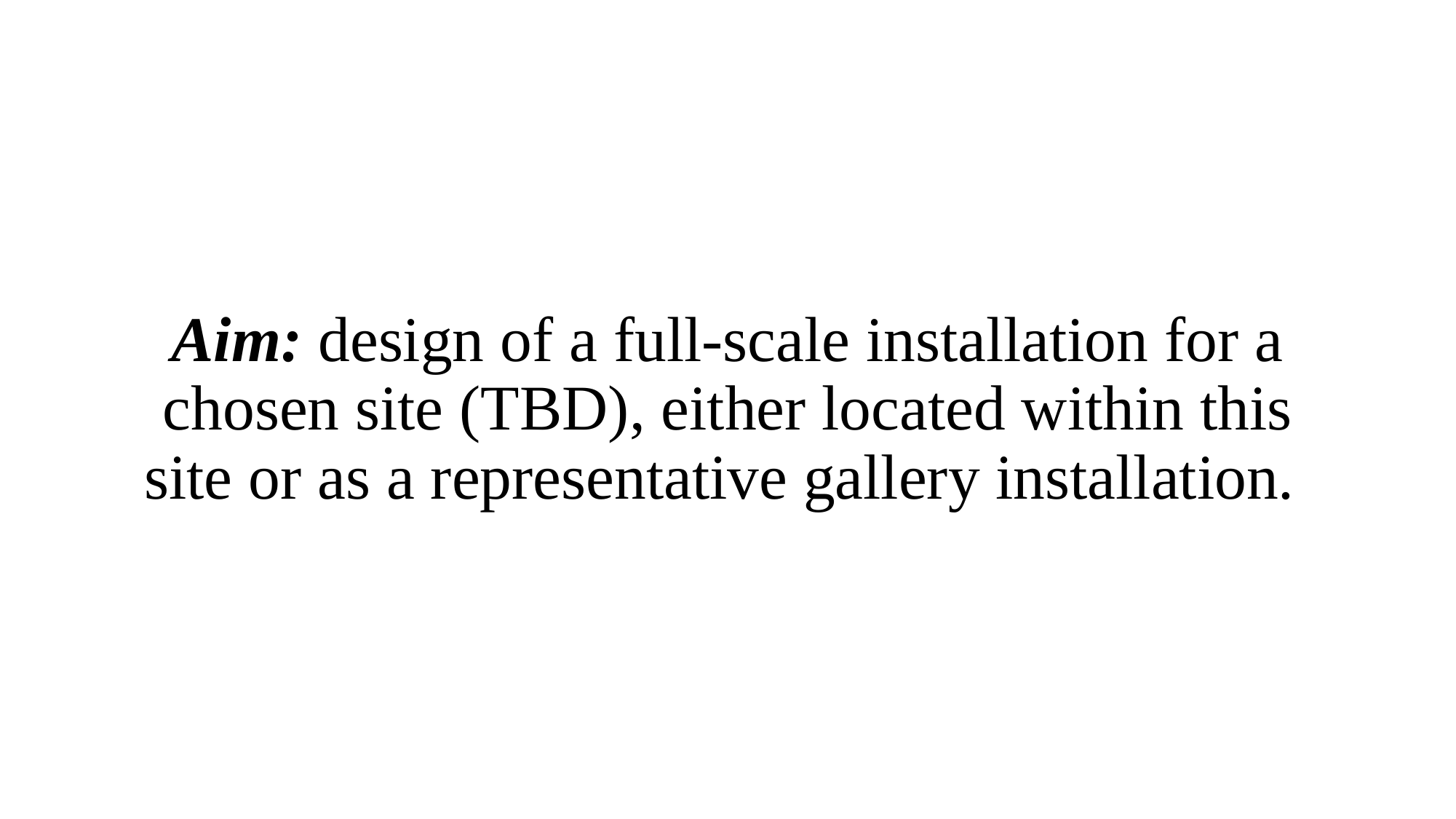

# Aim: design of a full-scale installation for a chosen site (TBD), either located within this site or as a representative gallery installation.